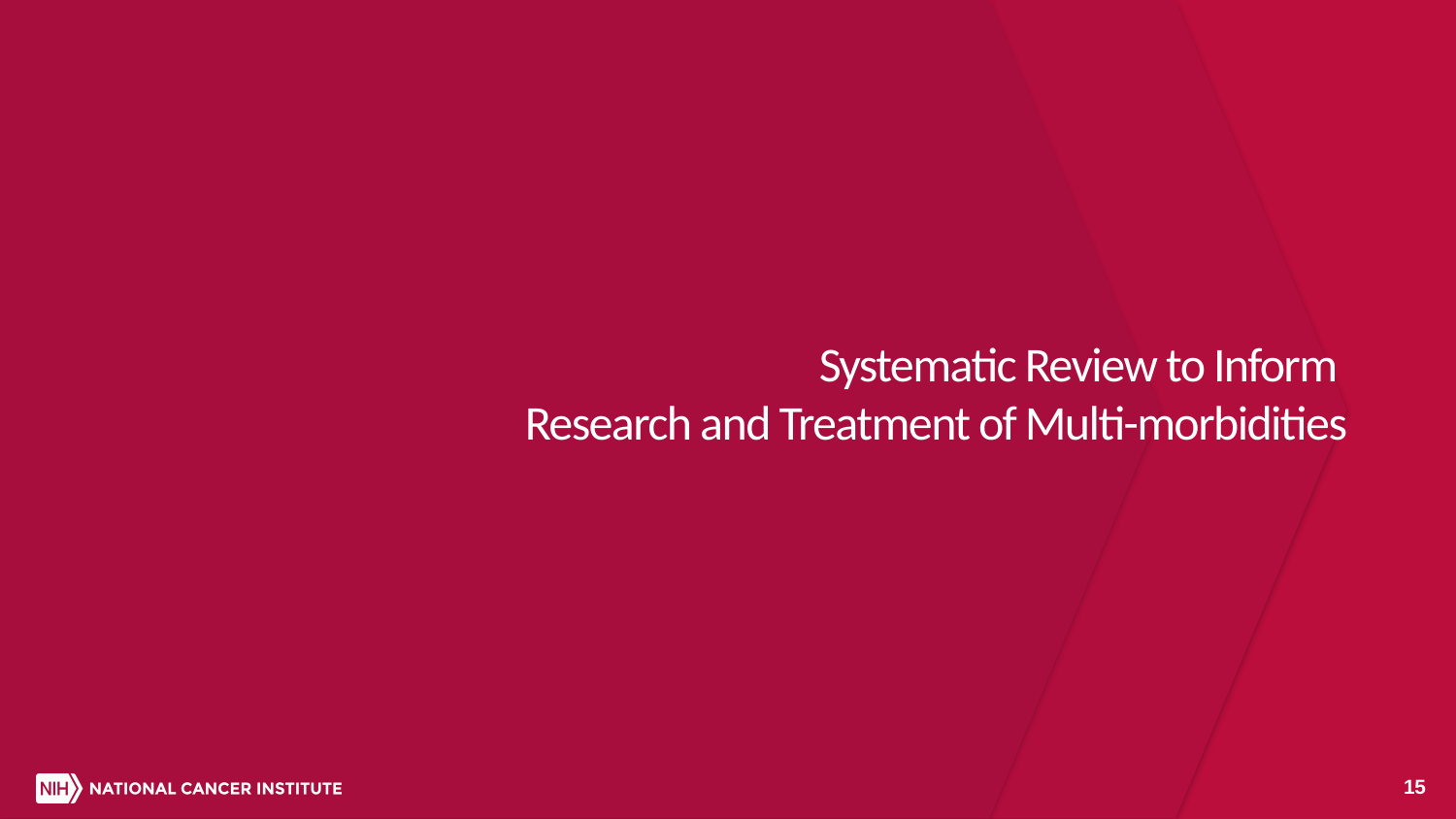

# Systematic Review to Inform Research and Treatment of Multi-morbidities